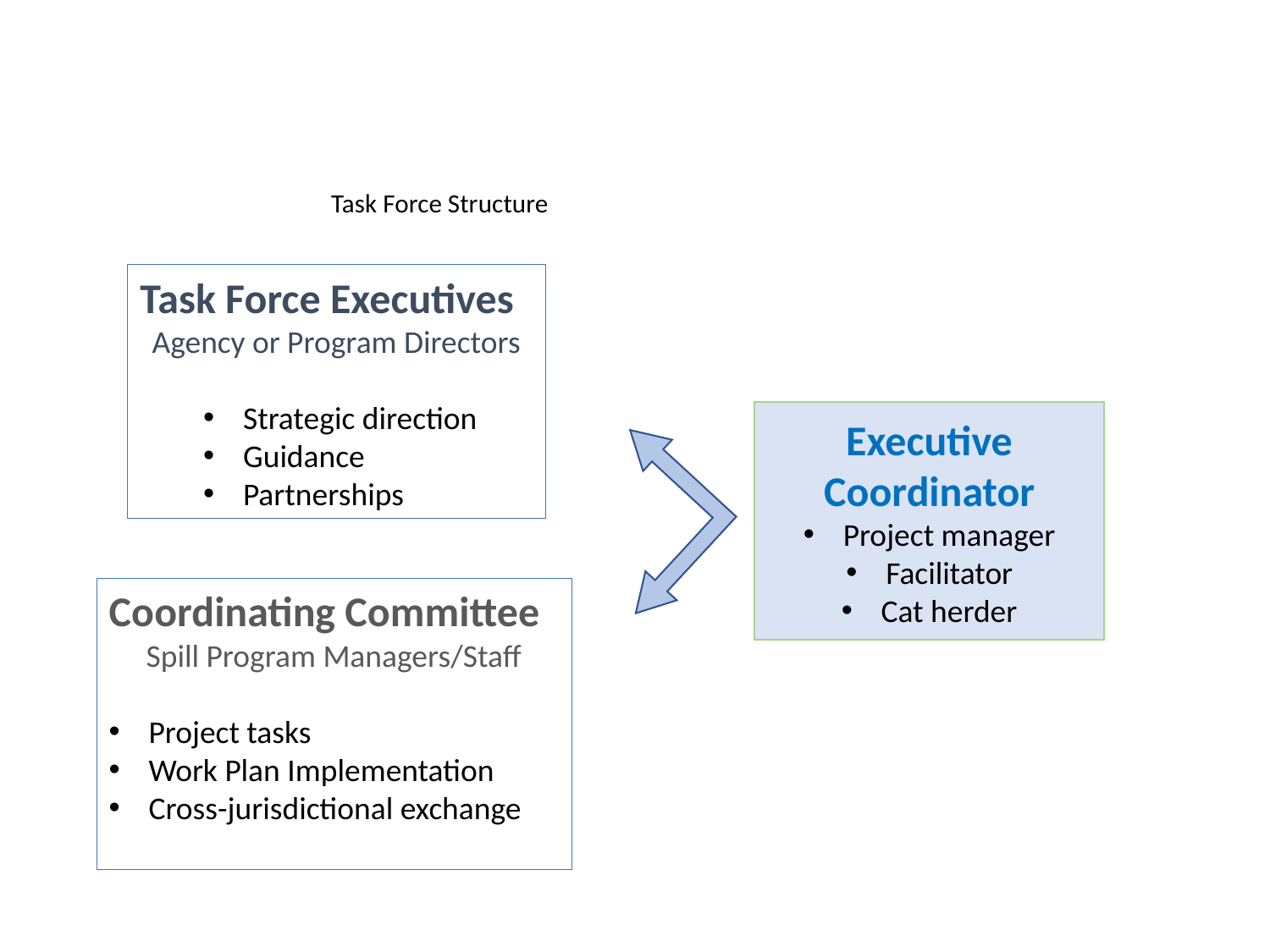

# Task Force Structure
Task Force Executives
Agency or Program Directors
Strategic direction
Guidance
Partnerships
Executive Coordinator
Project manager
Facilitator
Cat herder

Coordinating Committee
Spill Program Managers/Staff
Project tasks
Work Plan Implementation
Cross-jurisdictional exchange